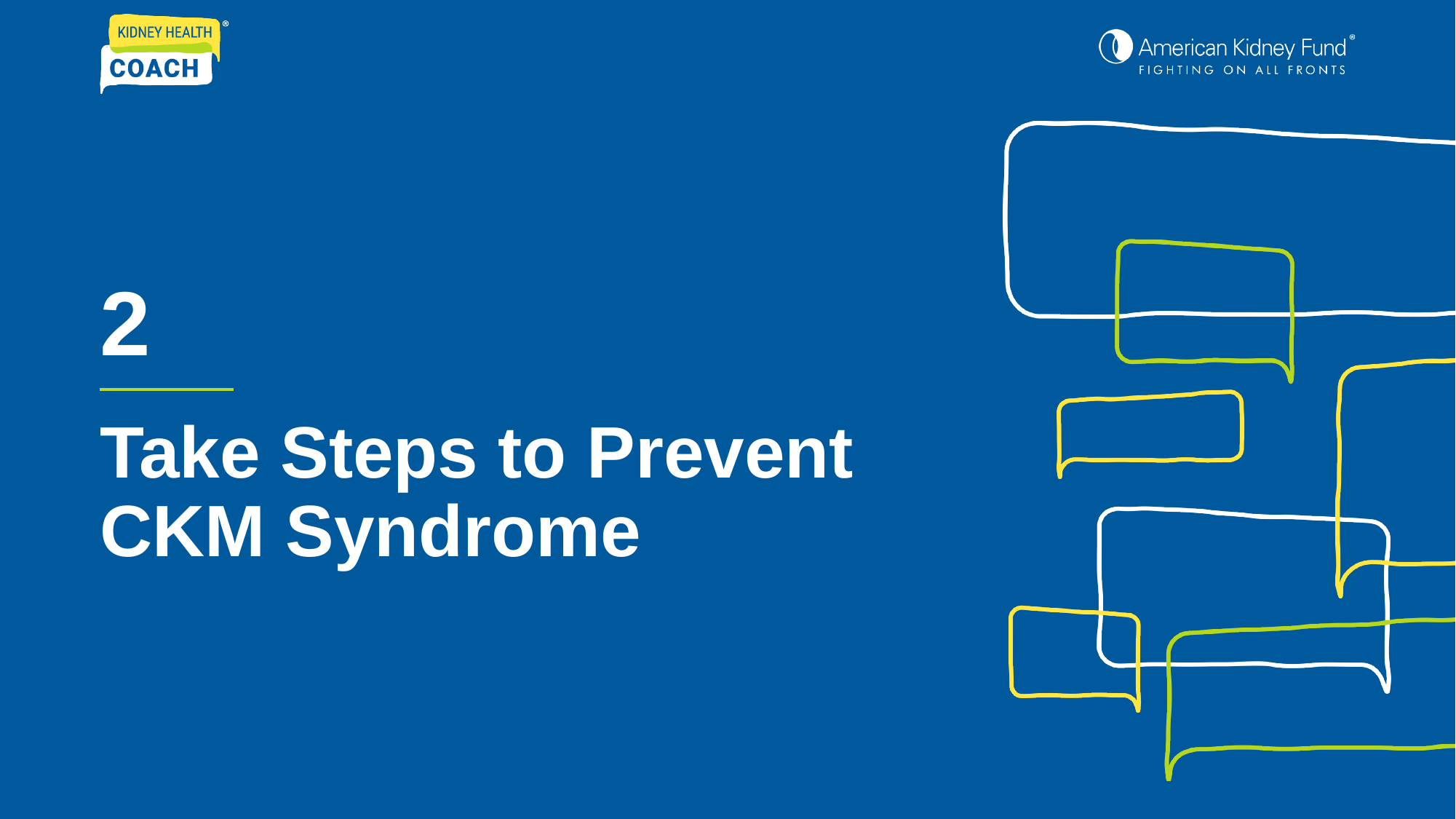

2

Take Steps to Prevent CKM Syndrome